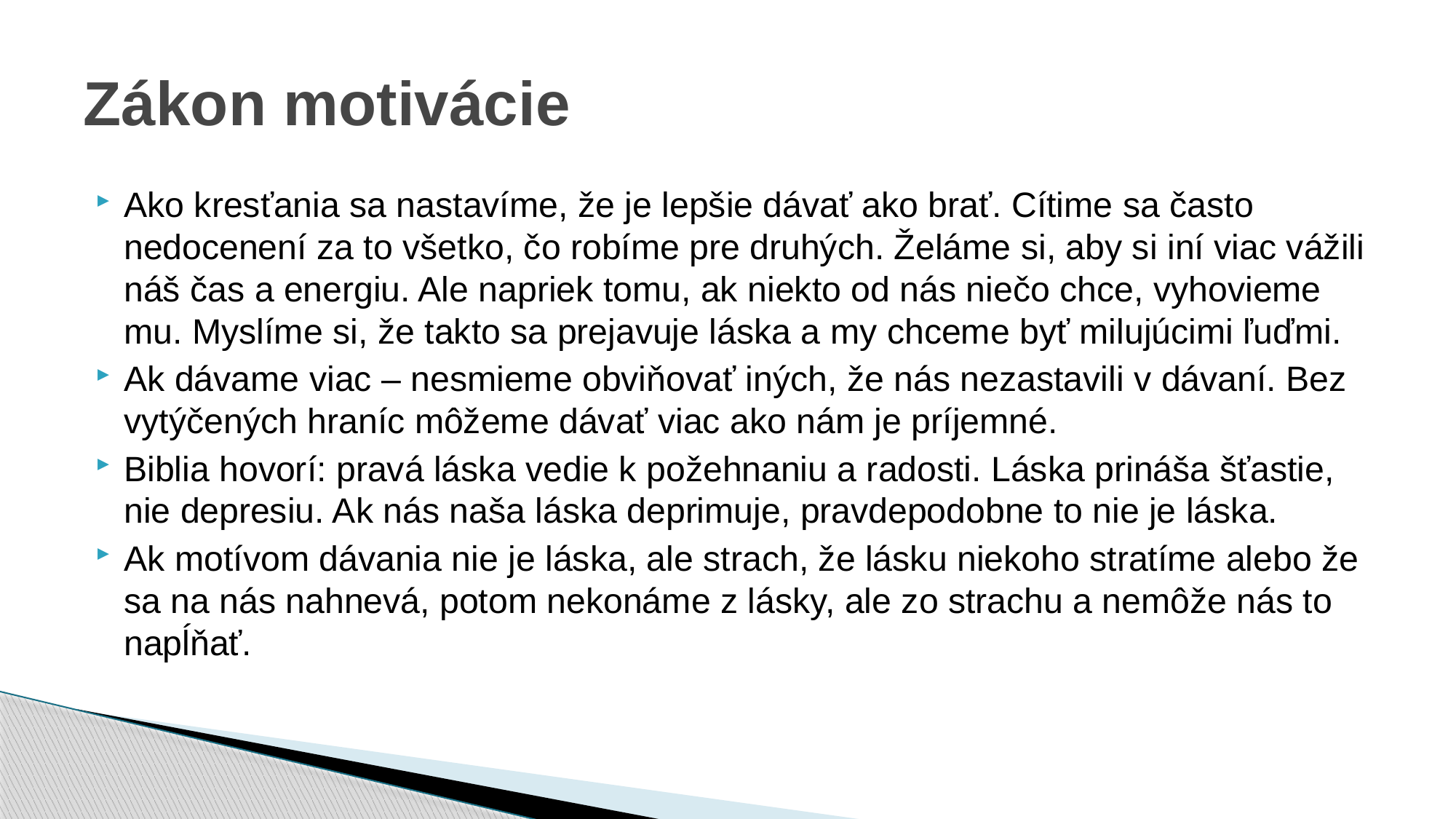

# Zákon motivácie
Ako kresťania sa nastavíme, že je lepšie dávať ako brať. Cítime sa často nedocenení za to všetko, čo robíme pre druhých. Želáme si, aby si iní viac vážili náš čas a energiu. Ale napriek tomu, ak niekto od nás niečo chce, vyhovieme mu. Myslíme si, že takto sa prejavuje láska a my chceme byť milujúcimi ľuďmi.
Ak dávame viac – nesmieme obviňovať iných, že nás nezastavili v dávaní. Bez vytýčených hraníc môžeme dávať viac ako nám je príjemné.
Biblia hovorí: pravá láska vedie k požehnaniu a radosti. Láska prináša šťastie, nie depresiu. Ak nás naša láska deprimuje, pravdepodobne to nie je láska.
Ak motívom dávania nie je láska, ale strach, že lásku niekoho stratíme alebo že sa na nás nahnevá, potom nekonáme z lásky, ale zo strachu a nemôže nás to napĺňať.